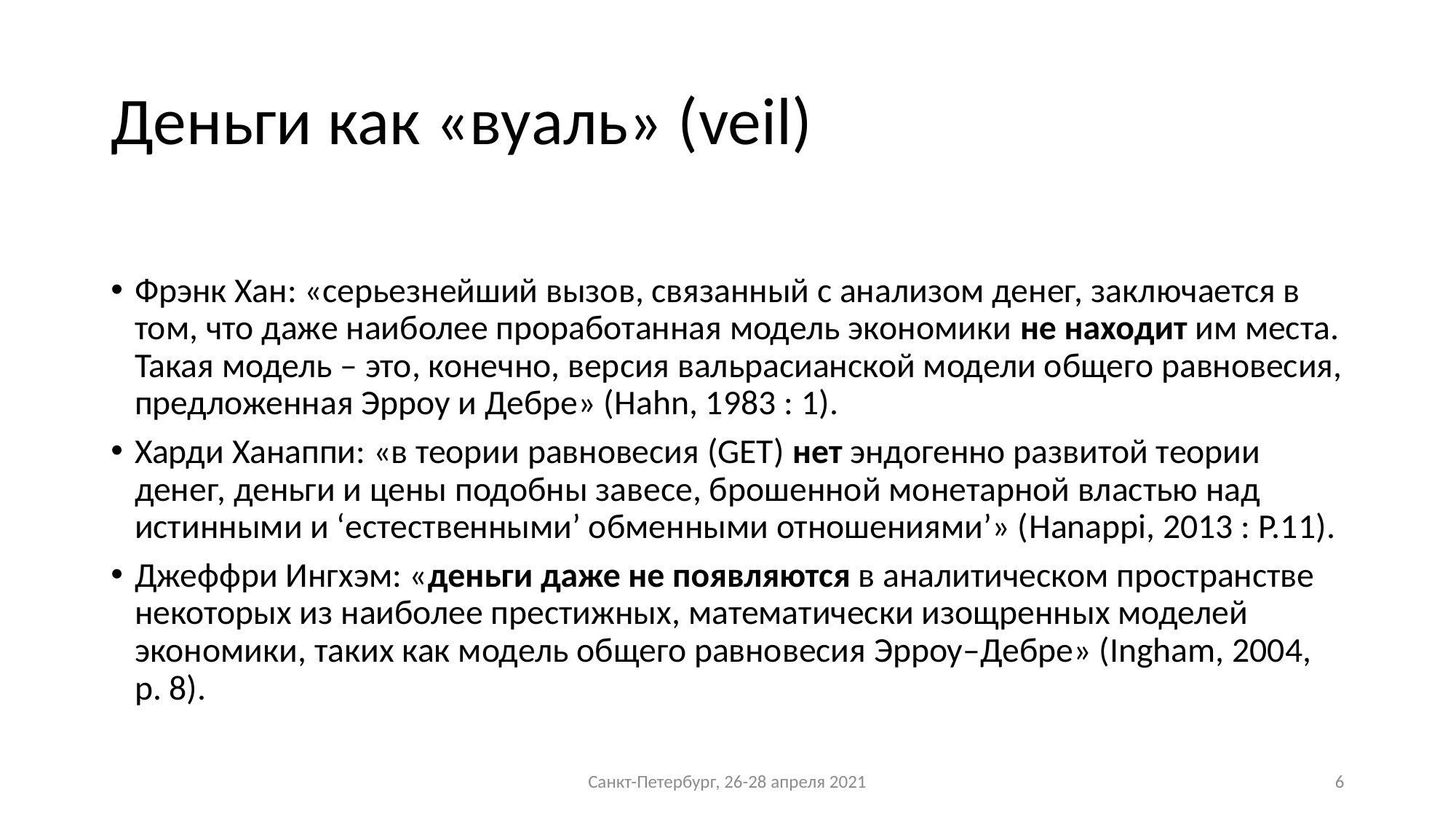

# Деньги как «вуаль» (veil)

Фрэнк Хан: «серьезнейший вызов, связанный с анализом денег, заключается в том, что даже наиболее проработанная модель экономики не находит им места. Такая модель – это, конечно, версия вальрасианской модели общего равновесия, предложенная Эрроу и Дебре» (Hahn, 1983 : 1).
Харди Ханаппи: «в теории равновесия (GET) нет эндогенно развитой теории денег, деньги и цены подобны завесе, брошенной монетарной властью над истинными и ‘естественными’ обменными отношениями’» (Hanappi, 2013 : P.11).
Джеффри Ингхэм: «деньги даже не появляются в аналитическом пространстве некоторых из наиболее престижных, математически изощренных моделей экономики, таких как модель общего равновесия Эрроу–Дебре» (Ingham, 2004, p. 8).

Санкт-Петербург, 26-28 апреля 2021
6